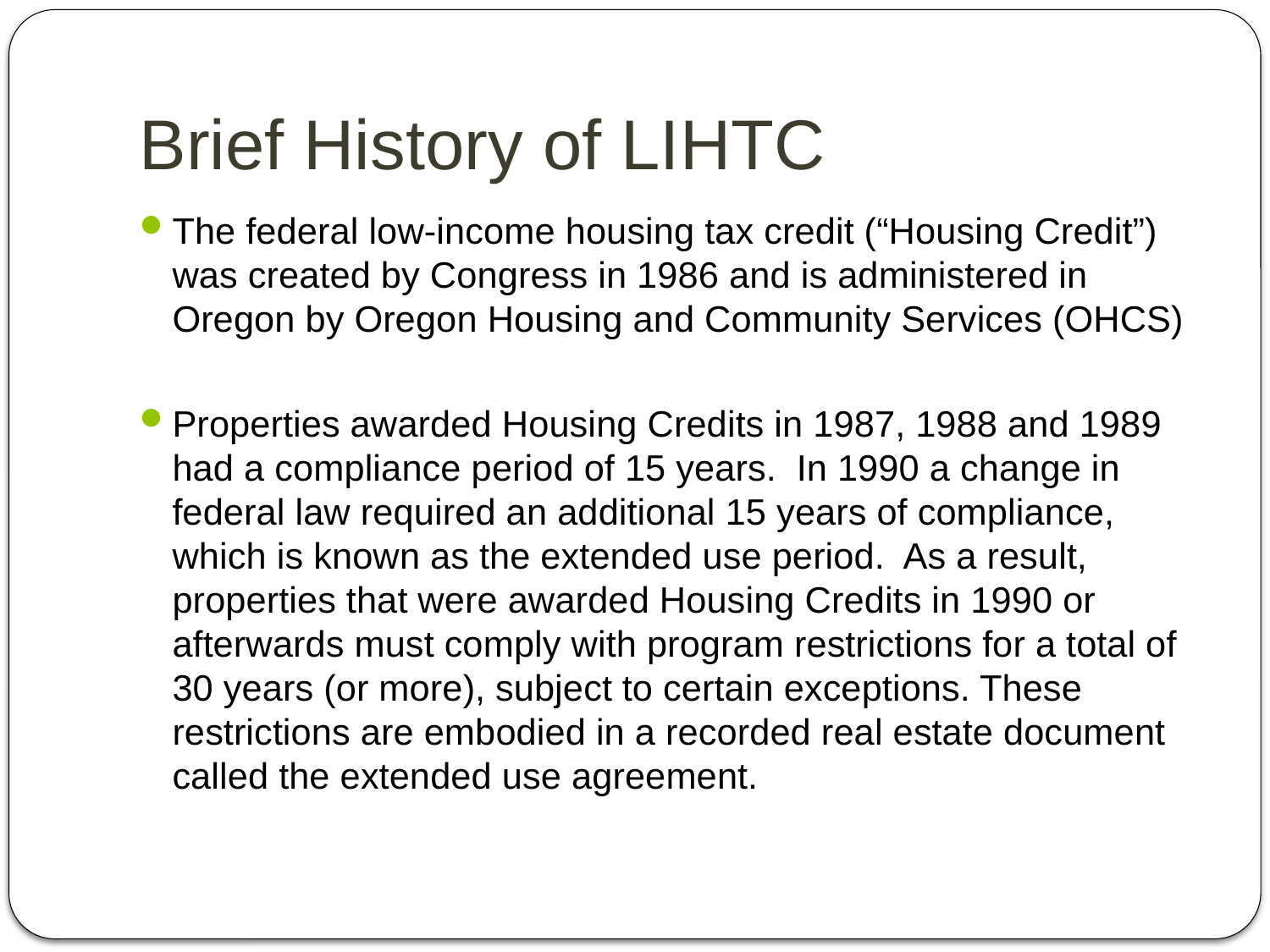

# Brief History of LIHTC
The federal low-income housing tax credit (“Housing Credit”) was created by Congress in 1986 and is administered in Oregon by Oregon Housing and Community Services (OHCS)

Properties awarded Housing Credits in 1987, 1988 and 1989 had a compliance period of 15 years.  In 1990 a change in federal law required an additional 15 years of compliance, which is known as the extended use period.  As a result, properties that were awarded Housing Credits in 1990 or afterwards must comply with program restrictions for a total of 30 years (or more), subject to certain exceptions. These restrictions are embodied in a recorded real estate document called the extended use agreement.